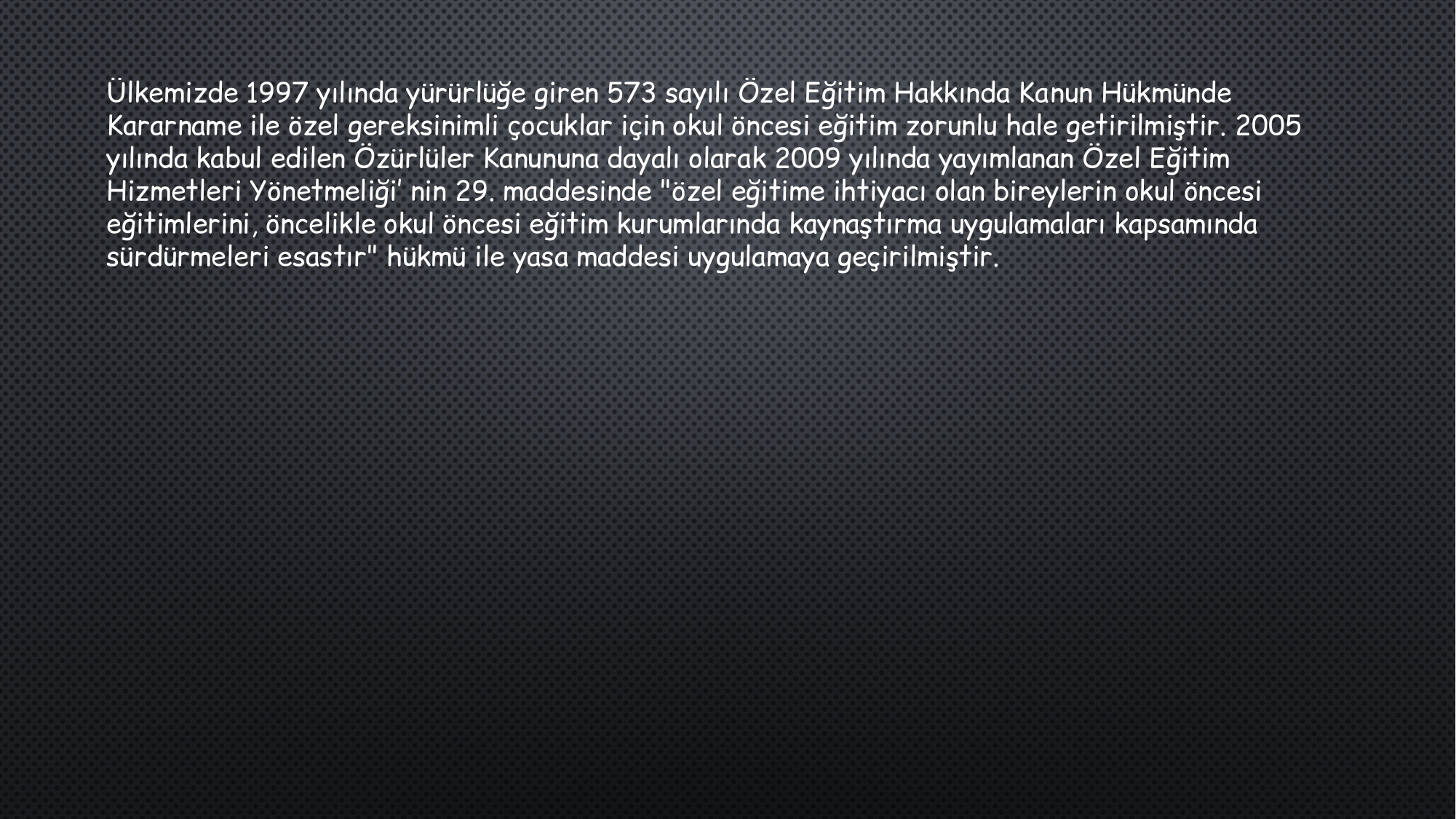

Ülkemizde 1997 yılında yürürlüğe giren 573 sayılı Özel Eğitim Hakkında Ka­nun Hükmünde Kararname ile özel gereksinimli çocuklar için okul öncesi eğitim zorunlu hale getirilmiştir. 2005 yılında kabul edilen Özürlüler Kanununa dayalı olarak 2009 yılında yayımlanan Özel Eğitim Hizmetleri Yönetmeliği’ nin 29. mad­desinde "özel eğitime ihtiyacı olan bireylerin okul öncesi eğitimlerini, öncelikle okul öncesi eğitim kurumlarında kaynaştırma uygulamaları kapsamında sürdür­meleri esastır" hükmü ile yasa maddesi uygulamaya geçirilmiştir.